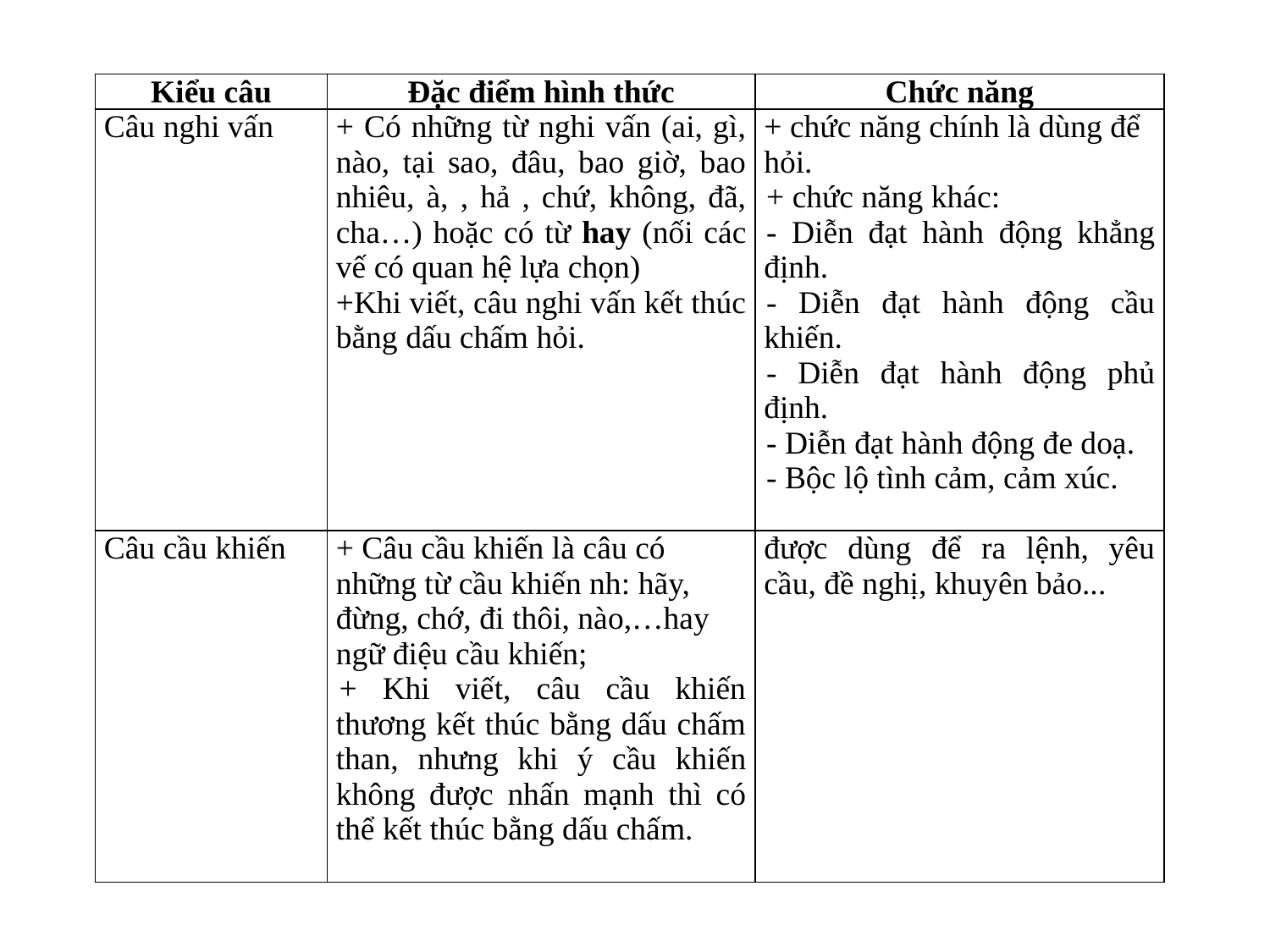

| Kiểu câu | Đặc điểm hình thức | Chức năng |
| --- | --- | --- |
| Câu nghi vấn | + Có những từ nghi vấn (ai, gì, nào, tại sao, đâu, bao giờ, bao nhiêu, à, ­, hả , chứ, không, đã, ch­a…) hoặc có từ hay (nối các vế có quan hệ lựa chọn) +Khi viết, câu nghi vấn kết thúc bằng dấu chấm hỏi. | + chức năng chính là dùng để hỏi. + chức năng khác: - Diễn đạt hành động khẳng định. - Diễn đạt hành động cầu khiến. - Diễn đạt hành động phủ định. - Diễn đạt hành động đe doạ. - Bộc lộ tình cảm, cảm xúc. |
| Câu cầu khiến | + Câu cầu khiến là câu có những từ cầu khiến nh­: hãy, đừng, chớ, đi thôi, nào,…hay ngữ điệu cầu khiến; + Khi viết, câu cầu khiến thương kết thúc bằng dấu chấm than, nh­ưng khi ý cầu khiến không đ­ược nhấn mạnh thì có thể kết thúc bằng dấu chấm. | đ­ược dùng để ra lệnh, yêu cầu, đề nghị, khuyên bảo... |